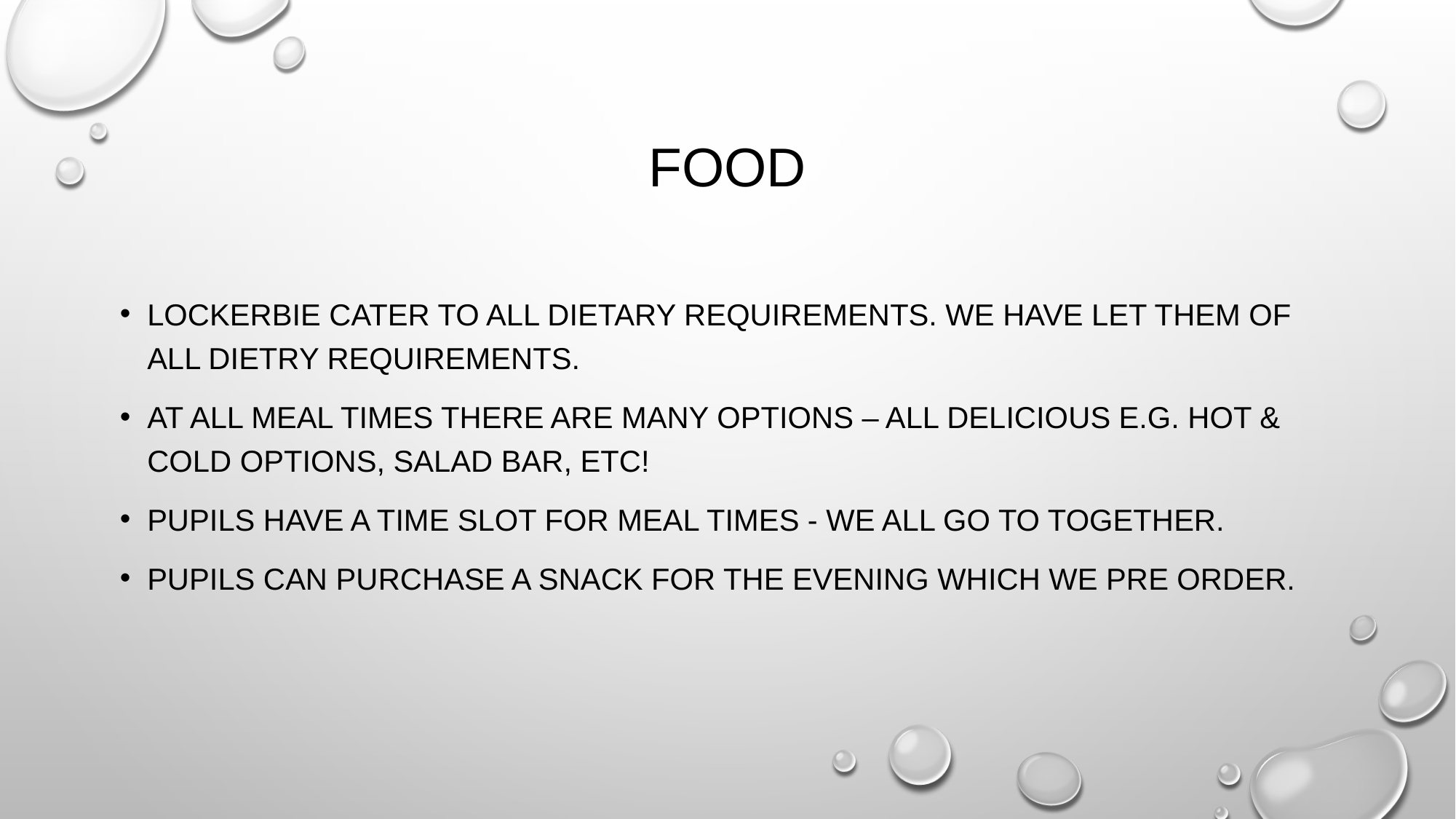

# Food
Lockerbie cater to all dietary requirements. We have let them of all dietry requirements.
At all meal times there are many options – all delicious e.g. hot & cold options, salad bar, etc!
Pupils have a time slot for meal times - we all go to together.
Pupils can purchase a snack for the evening which we pre order.